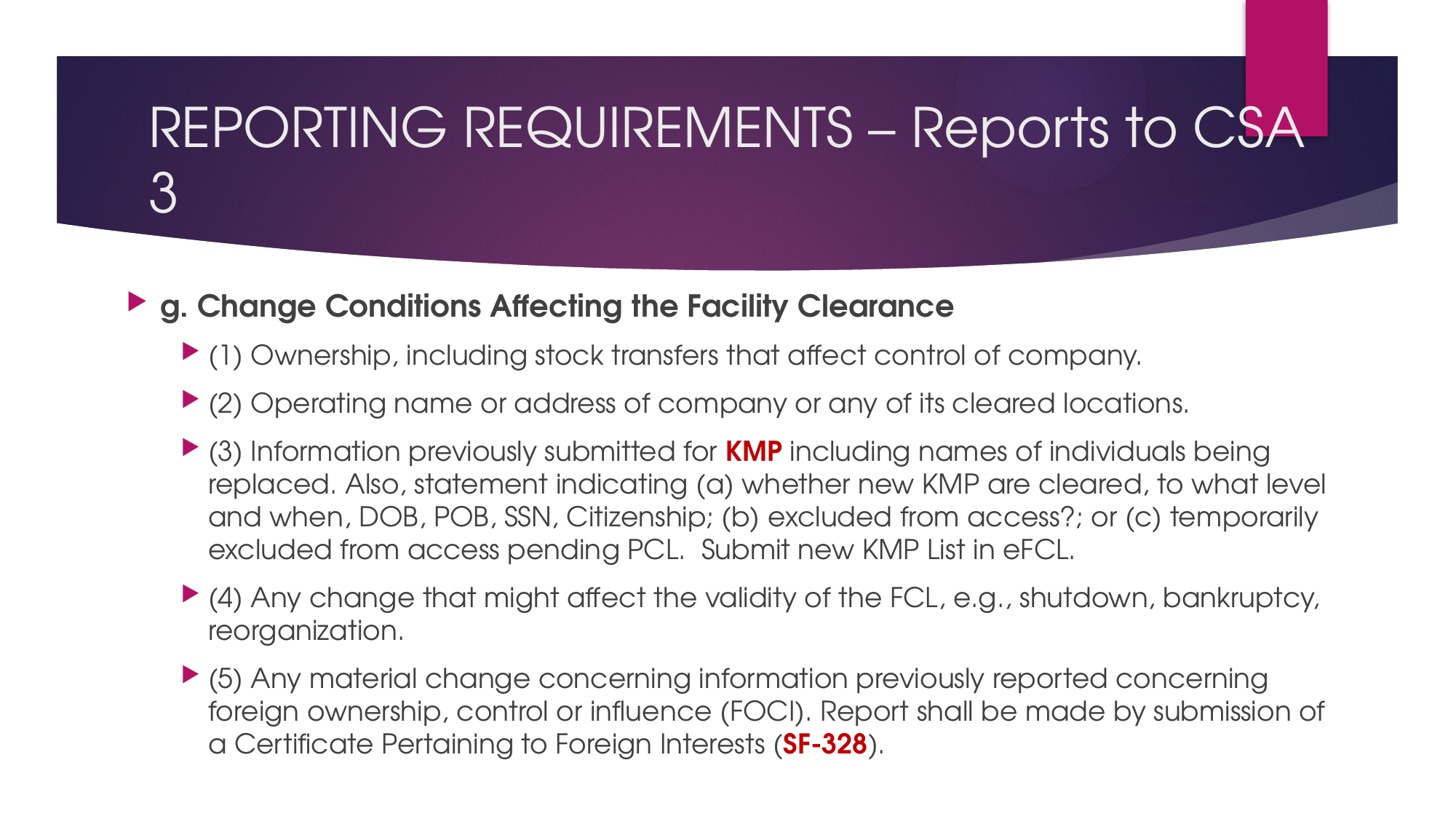

# REPORTING REQUIREMENTS – Reports to CSA 3
g. Change Conditions Affecting the Facility Clearance
(1) Ownership, including stock transfers that affect control of company.
(2) Operating name or address of company or any of its cleared locations.
(3) Information previously submitted for KMP including names of individuals being replaced. Also, statement indicating (a) whether new KMP are cleared, to what level and when, DOB, POB, SSN, Citizenship; (b) excluded from access?; or (c) temporarily excluded from access pending PCL.  Submit new KMP List in eFCL.
(4) Any change that might affect the validity of the FCL, e.g., shutdown, bankruptcy, reorganization.
(5) Any material change concerning information previously reported concerning foreign ownership, control or influence (FOCI). Report shall be made by submission of a Certificate Pertaining to Foreign Interests (SF-328).